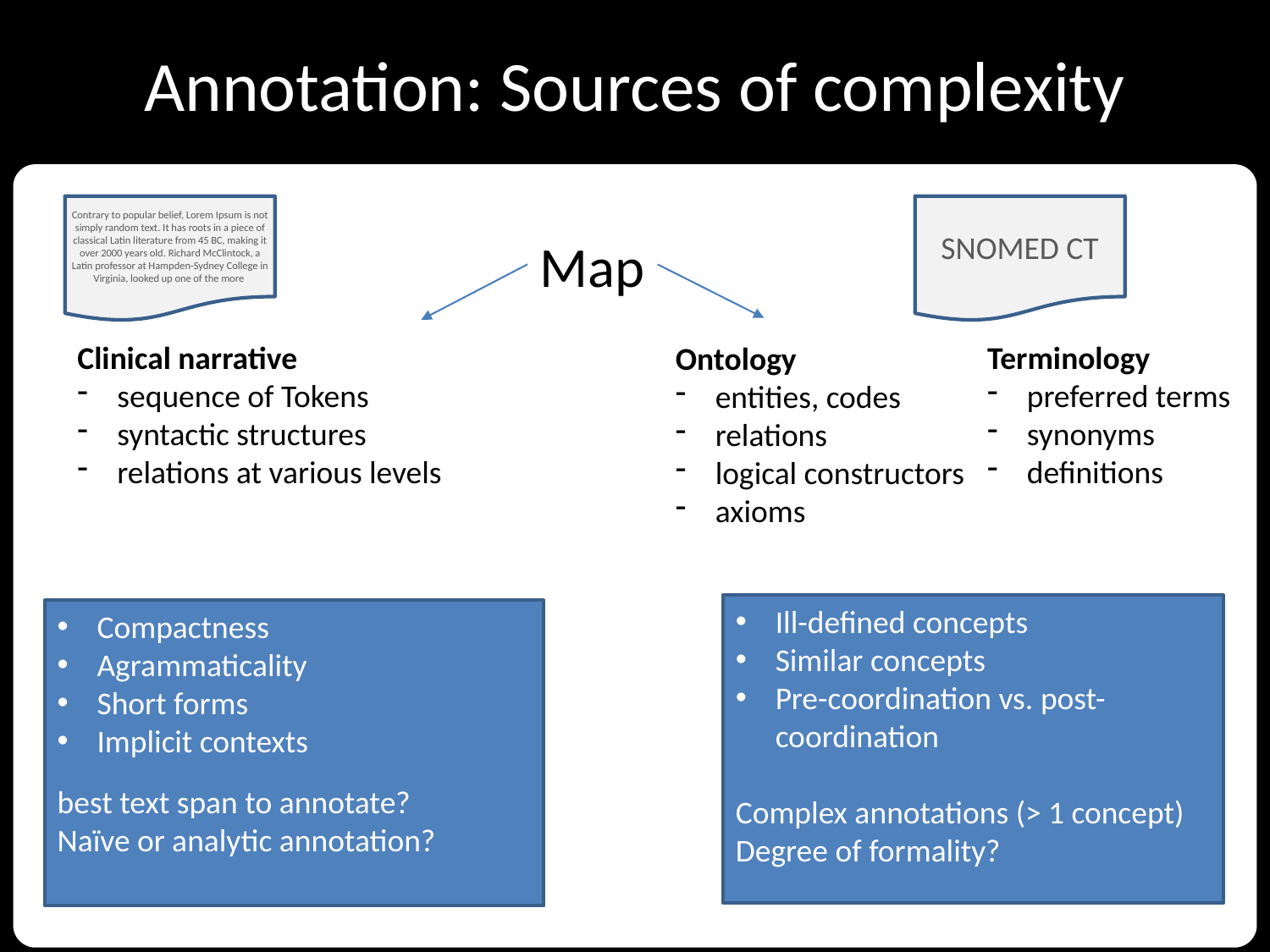

# Annotation: Sources of complexity
Contrary to popular belief, Lorem Ipsum is not simply random text. It has roots in a piece of classical Latin literature from 45 BC, making it over 2000 years old. Richard McClintock, a Latin professor at Hampden-Sydney College in Virginia, looked up one of the more
SNOMED CT
Map
Clinical narrative
sequence of Tokens
syntactic structures
relations at various levels

Terminology
preferred terms
synonyms
definitions

Ontology
entities, codes
relations
logical constructors
axioms
Ill-defined concepts
Similar concepts
Pre-coordination vs. post-coordination

Complex annotations (> 1 concept)
Degree of formality?

Compactness
Agrammaticality
Short forms
Implicit contexts

best text span to annotate?
Naïve or analytic annotation?